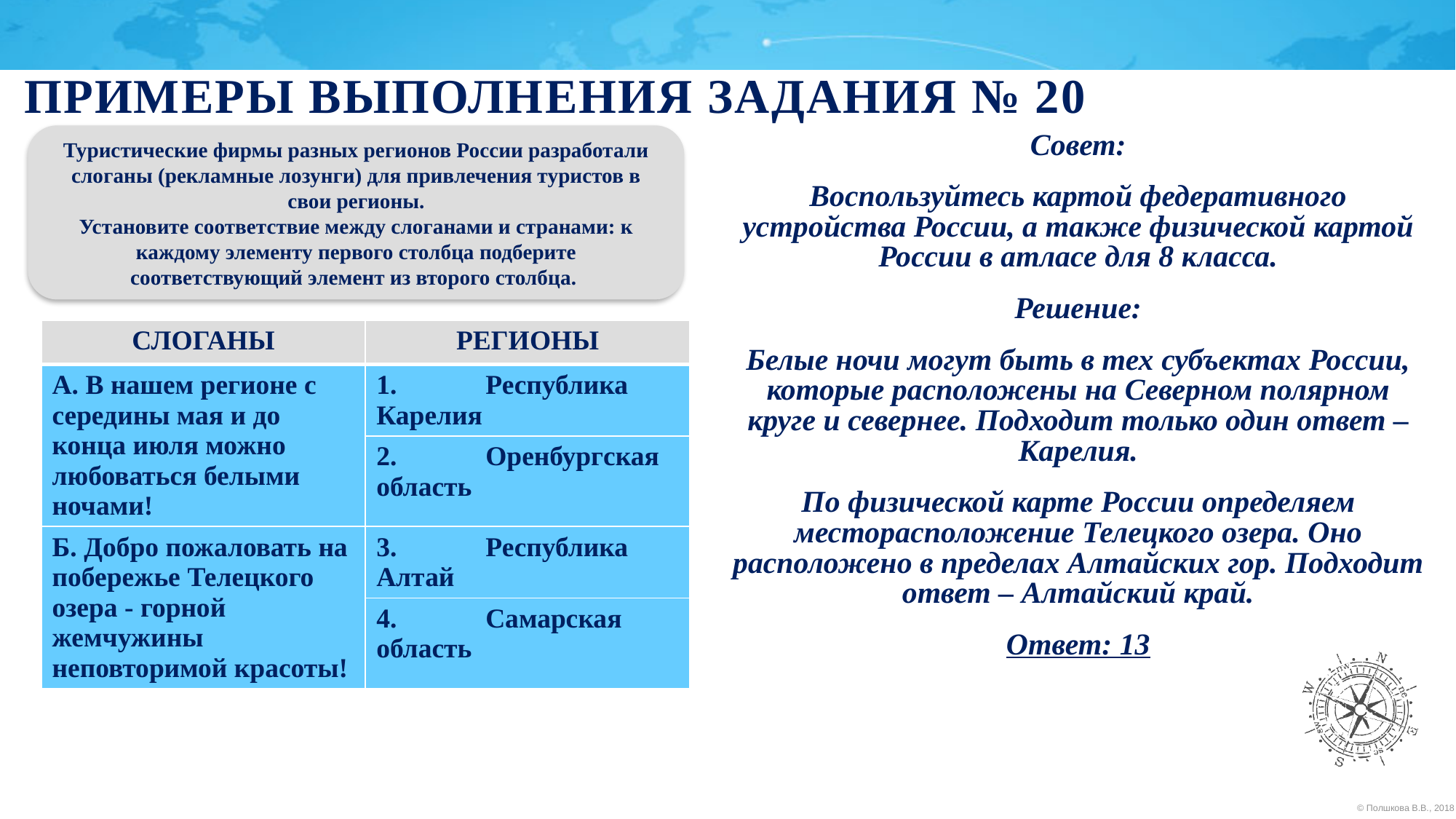

# Примеры выполнения задания № 20
Туристические фирмы разных регионов России разработали слоганы (рекламные лозунги) для привлечения туристов в свои регионы.
Установите соответствие между слоганами и странами: к каждому элементу первого столбца подберите соответствующий элемент из второго столбца.
Совет:
Воспользуйтесь картой федеративного устройства России, а также физической картой России в атласе для 8 класса.
Решение:
Белые ночи могут быть в тех субъектах России, которые расположены на Северном полярном круге и севернее. Подходит только один ответ – Карелия.
По физической карте России определяем месторасположение Телецкого озера. Оно расположено в пределах Алтайских гор. Подходит ответ – Алтайский край.
Ответ: 13

| СЛОГАНЫ | РЕГИОНЫ |
| --- | --- |
| А. В нашем регионе с середины мая и до конца июля можно любоваться белыми ночами! | 1. Республика Карелия |
|  | 2. Оренбургская область |
| Б. Добро пожаловать на побережье Телецкого озера - горной жемчужины неповторимой красоты! | 3. Республика Алтай |
|  | 4. Самарская область |